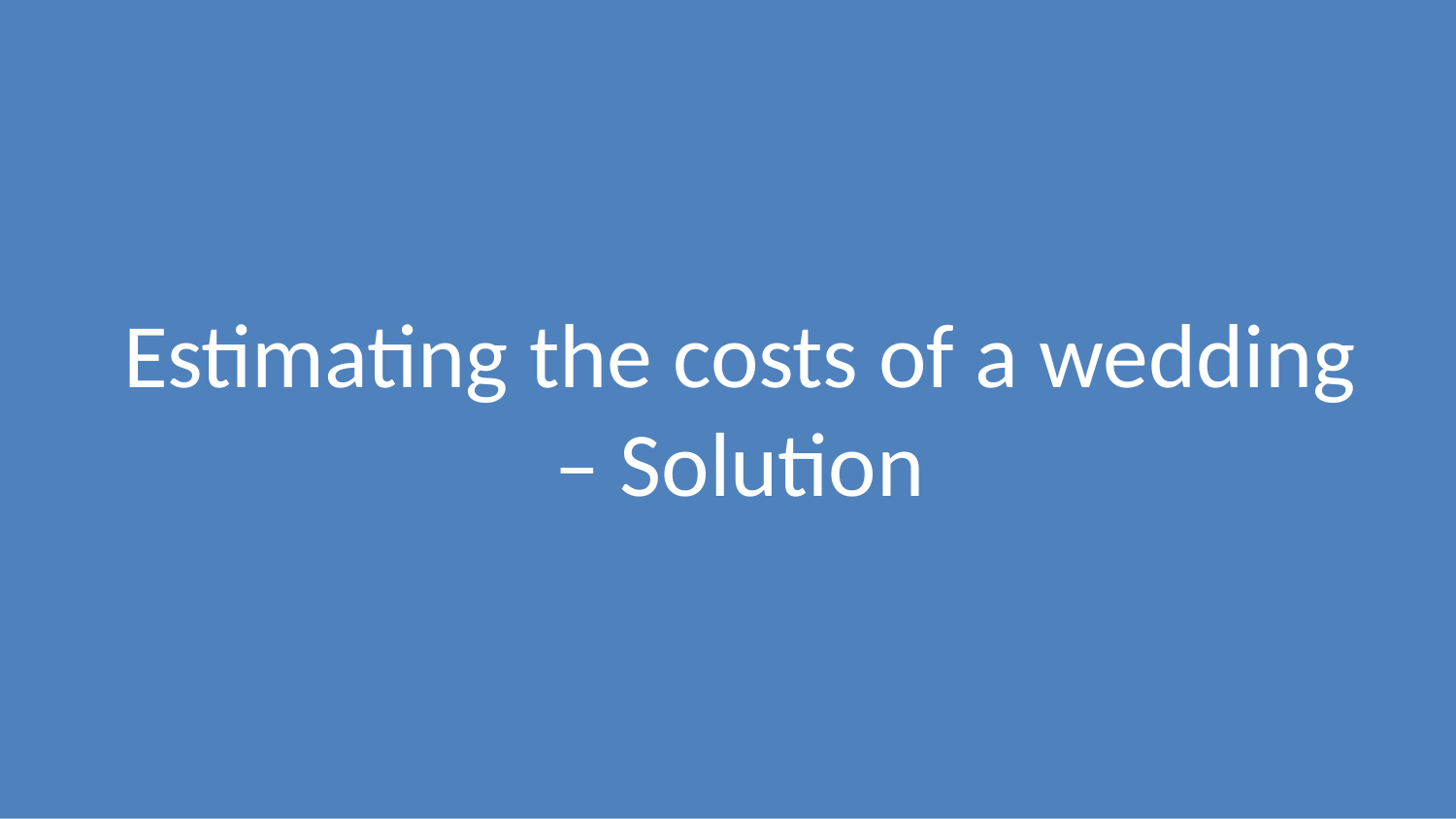

# Estimating the costs of a wedding
– Solution